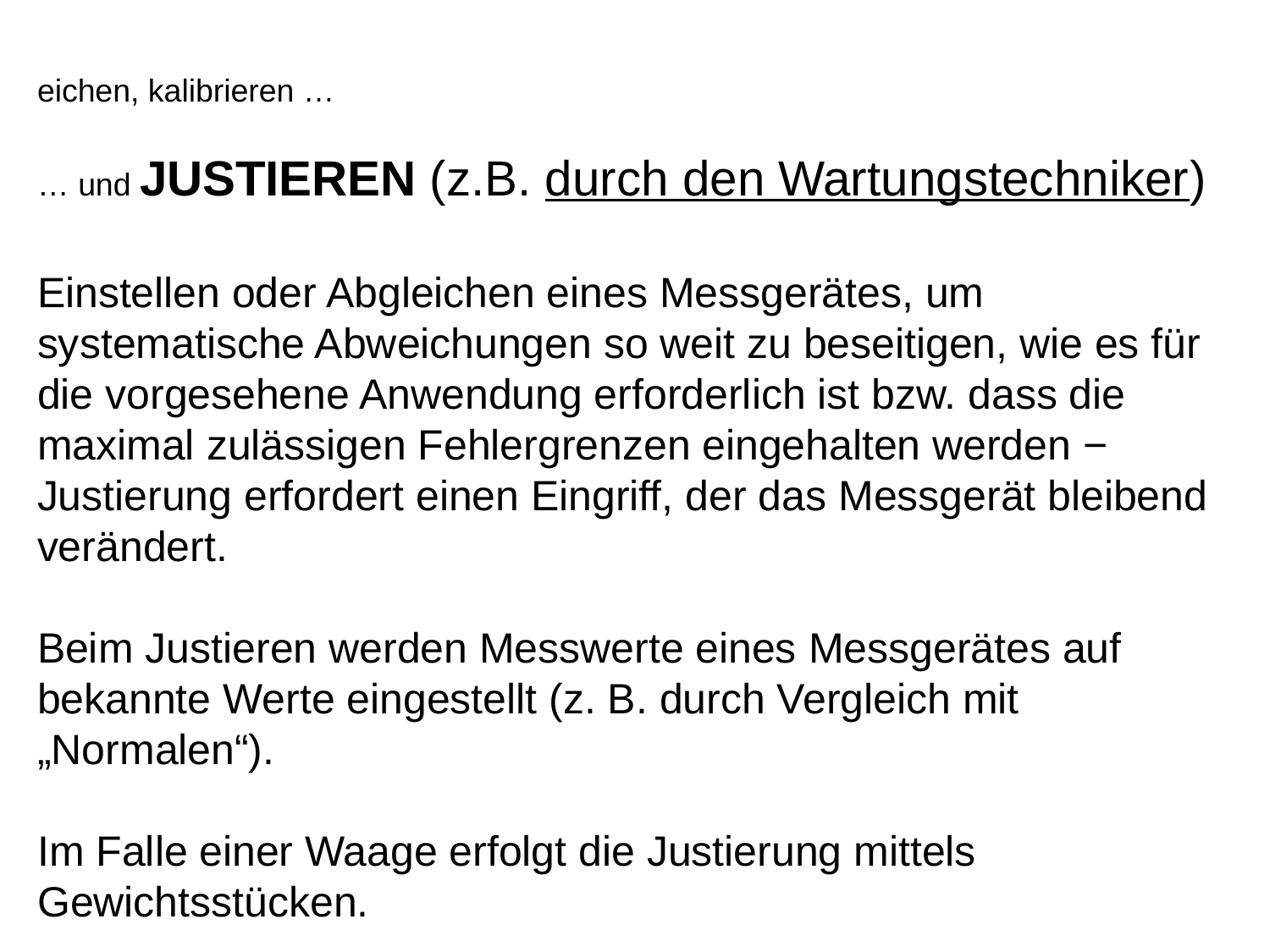

eichen, kalibrieren …

… und JUSTIEREN (z.B. durch den Wartungstechniker)

Einstellen oder Abgleichen eines Messgerätes, um systematische Abweichungen so weit zu beseitigen, wie es für die vorgesehene Anwendung erforderlich ist bzw. dass die maximal zulässigen Fehlergrenzen eingehalten werden − Justierung erfordert einen Eingriff, der das Messgerät bleibend verändert.

Beim Justieren werden Messwerte eines Messgerätes auf bekannte Werte eingestellt (z. B. durch Vergleich mit „Normalen“).

Im Falle einer Waage erfolgt die Justierung mittels Gewichtsstücken.